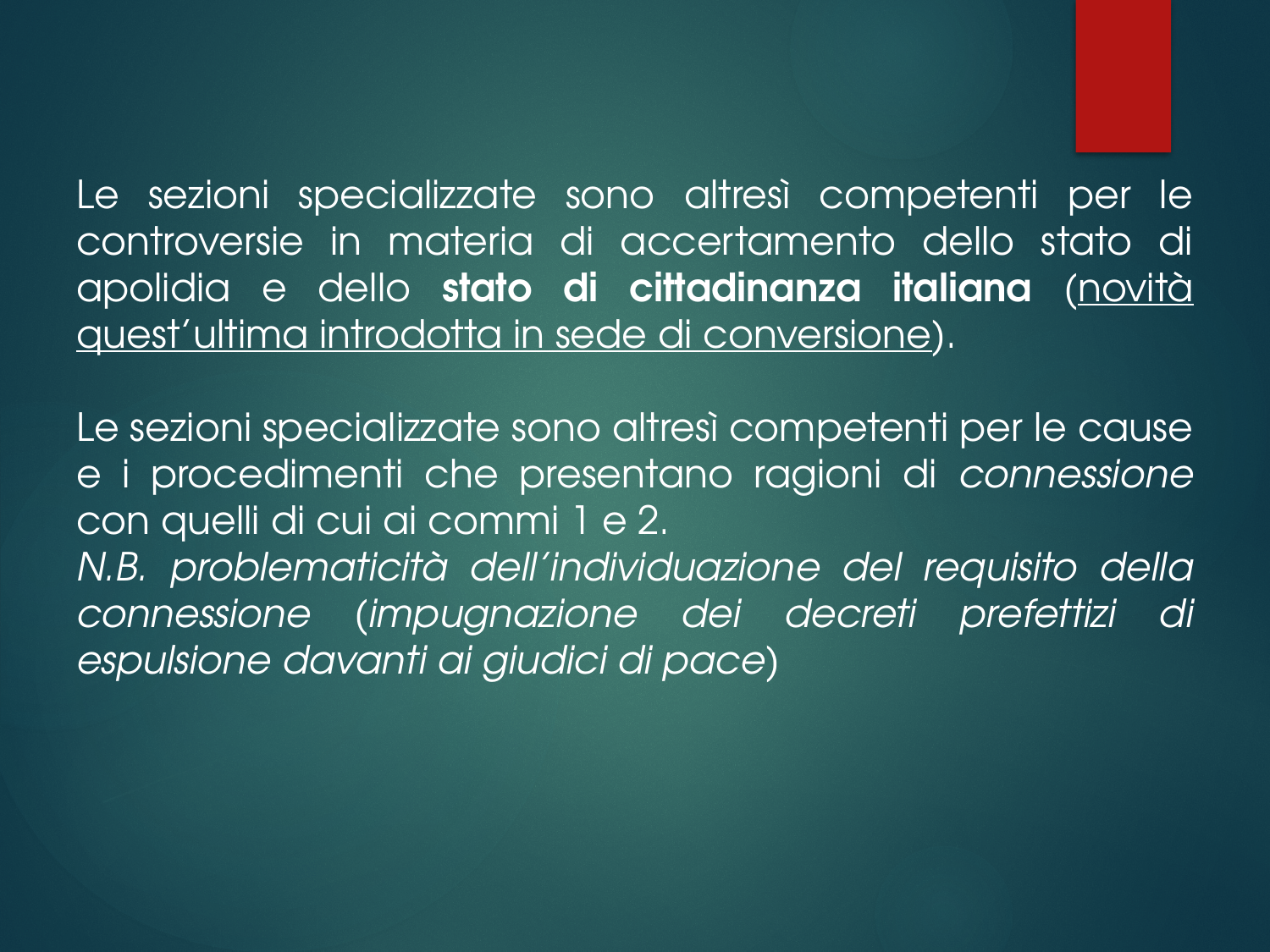

Le sezioni specializzate sono altresì competenti per le controversie in materia di accertamento dello stato di apolidia e dello stato di cittadinanza italiana (novità quest’ultima introdotta in sede di conversione).

Le sezioni specializzate sono altresì competenti per le cause e i procedimenti che presentano ragioni di connessione con quelli di cui ai commi 1 e 2.
N.B. problematicità dell’individuazione del requisito della connessione (impugnazione dei decreti prefettizi di espulsione davanti ai giudici di pace)